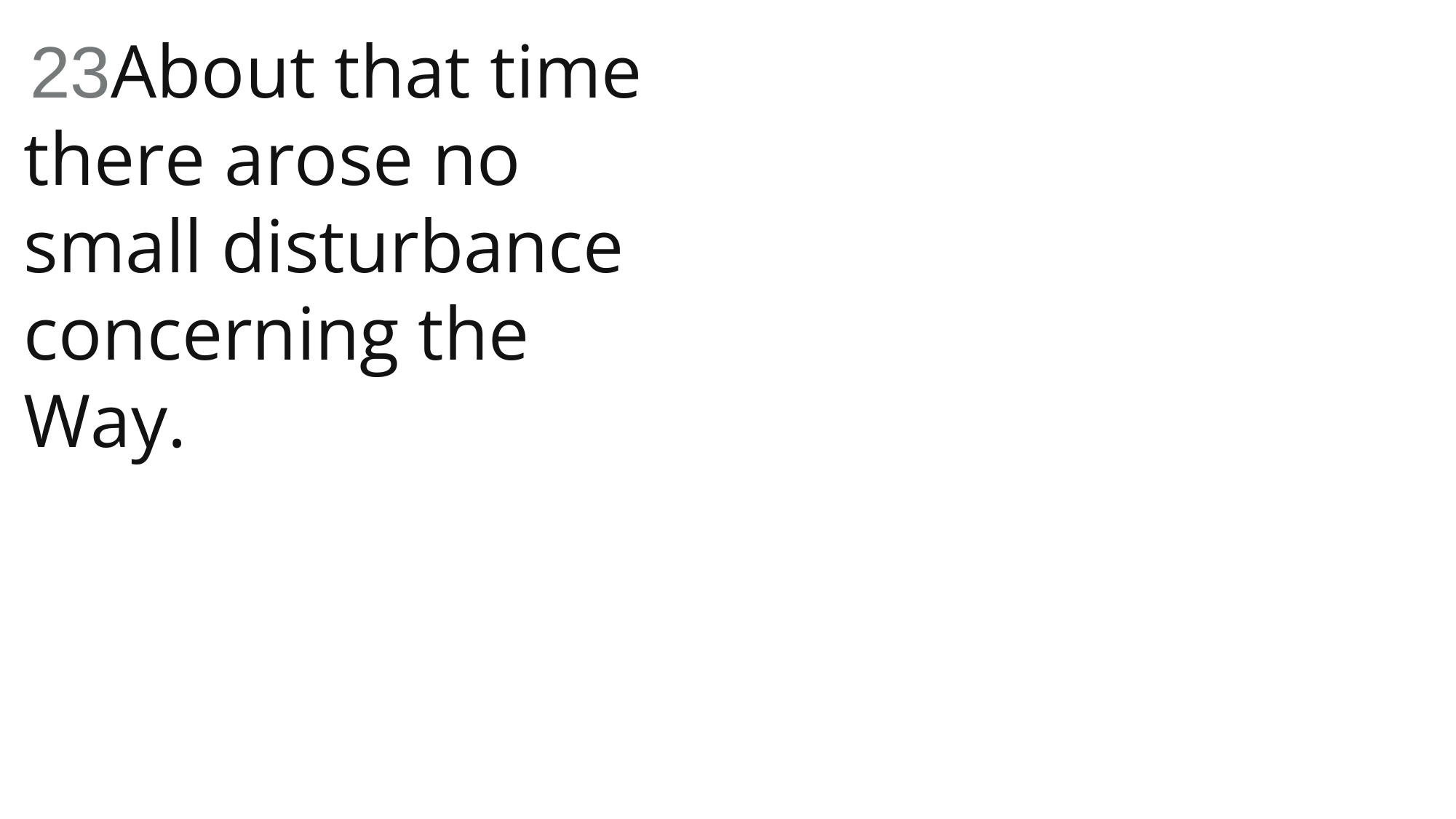

23About that time there arose no small disturbance concerning the Way.